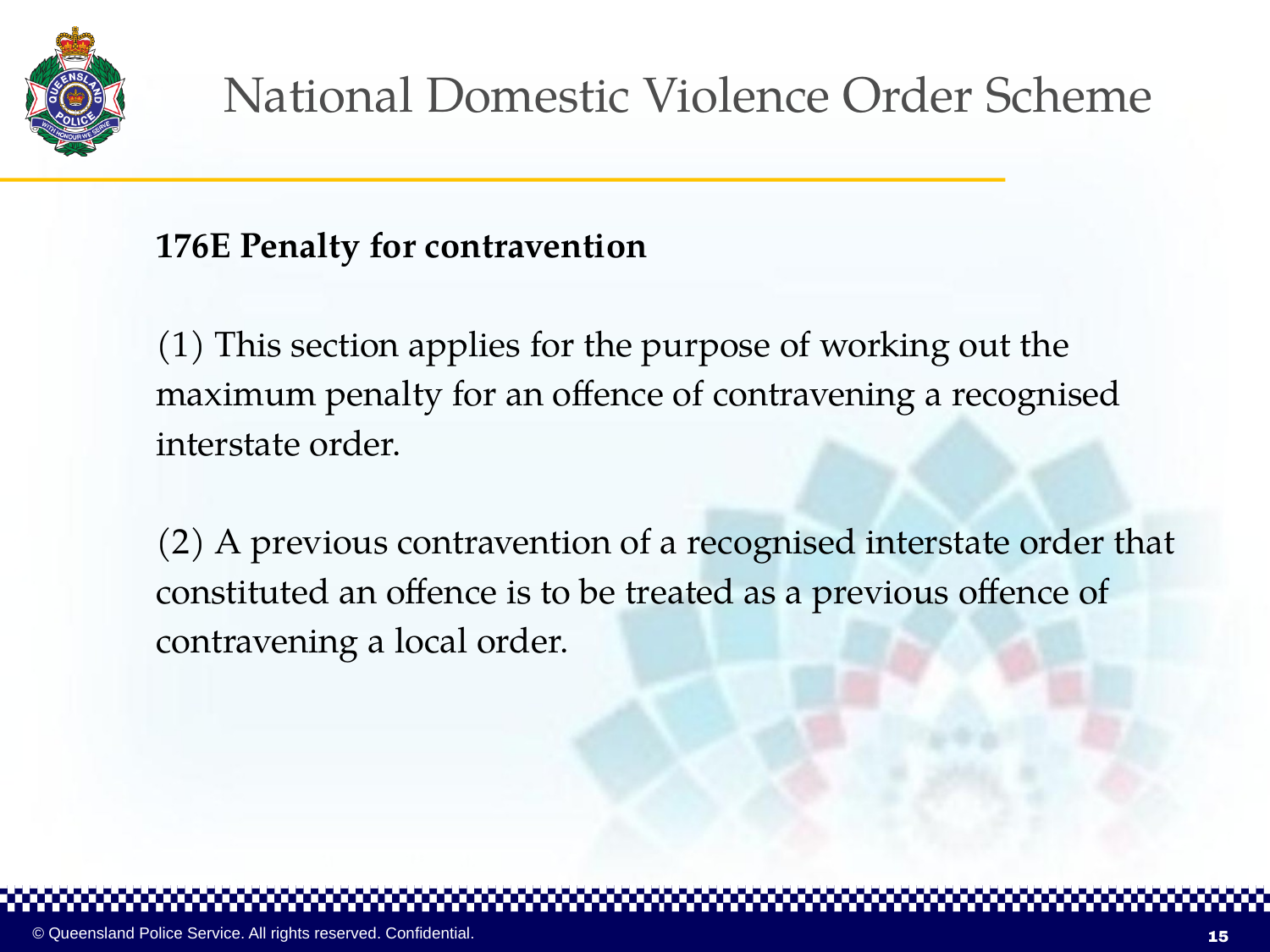

# National Domestic Violence Order Scheme
176E Penalty for contravention

(1) This section applies for the purpose of working out the
maximum penalty for an offence of contravening a recognised
interstate order.

(2) A previous contravention of a recognised interstate order that
constituted an offence is to be treated as a previous offence of
contravening a local order.
15